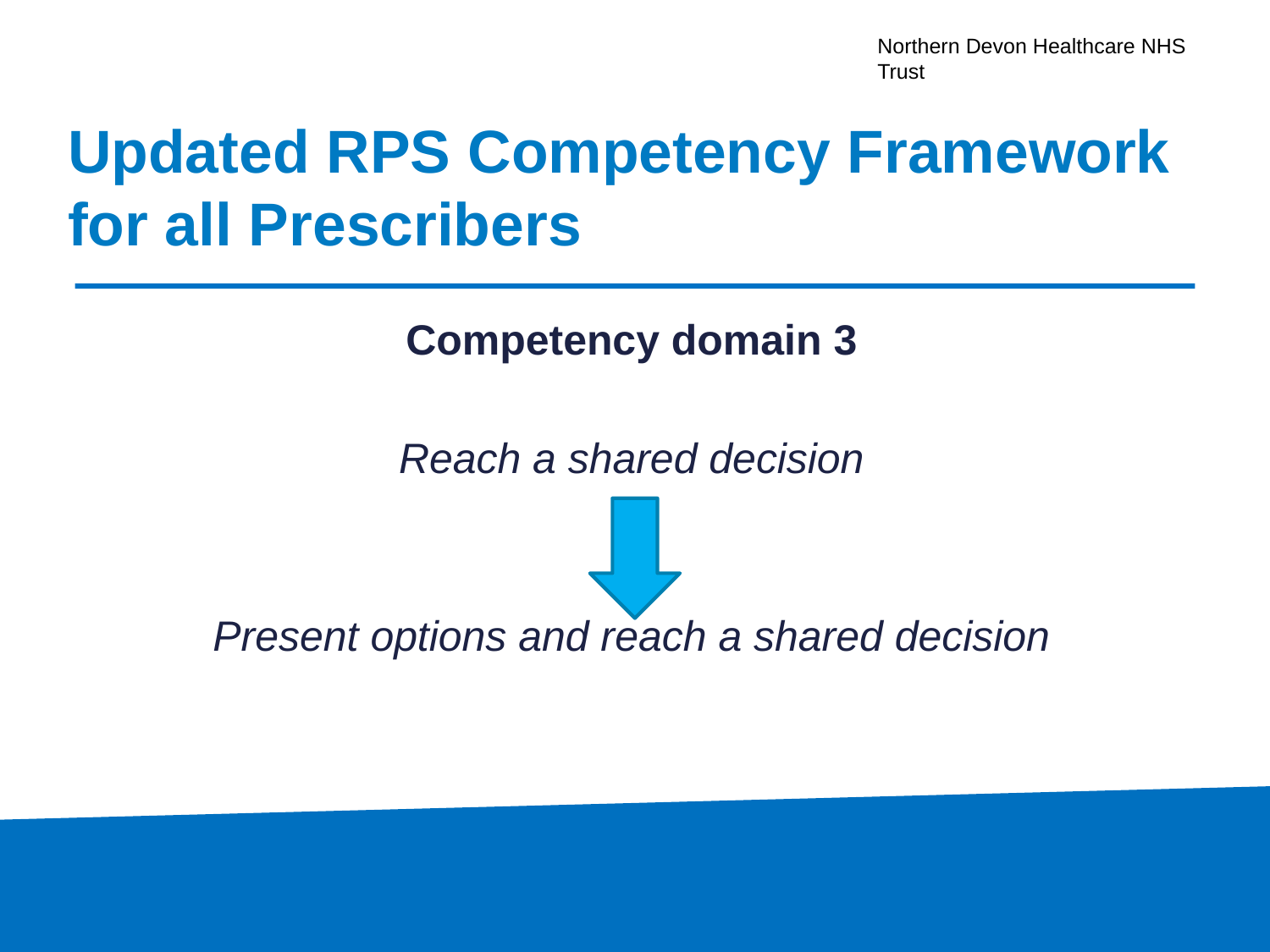

# Updated RPS Competency Framework for all Prescribers
Competency domain 3

Reach a shared decision

Present options and reach a shared decision